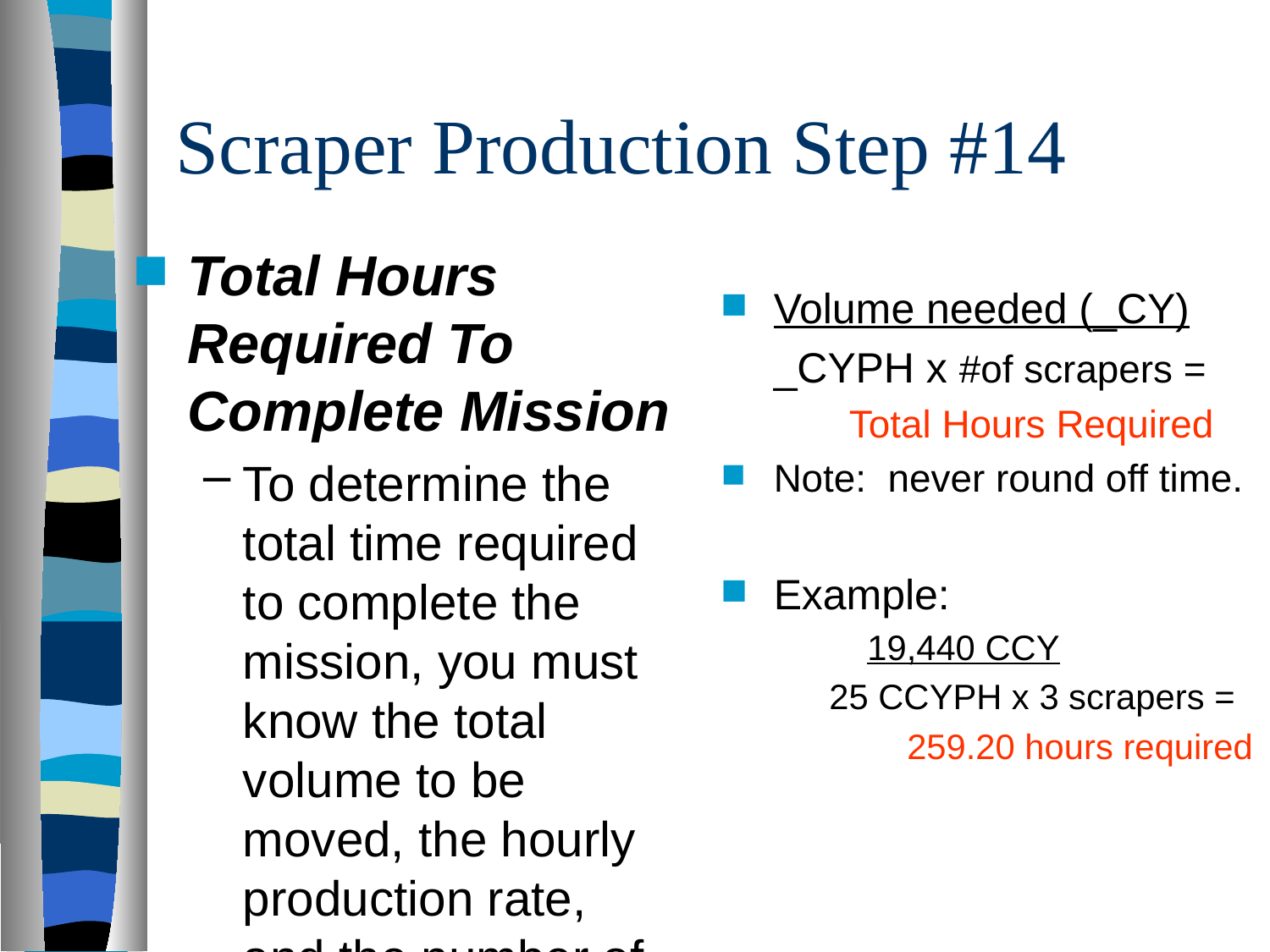

# Scraper Production Step #14
Total Hours Required To Complete Mission
To determine the total time required to complete the mission, you must know the total volume to be moved, the hourly production rate, and the number of scrapers you will use on the job.
Volume needed (_CY)
_CYPH x #of scrapers =
       Total Hours Required
Note:  never round off time.

Example:
        19,440 CCY
25 CCYPH x 3 scrapers =
        259.20 hours required